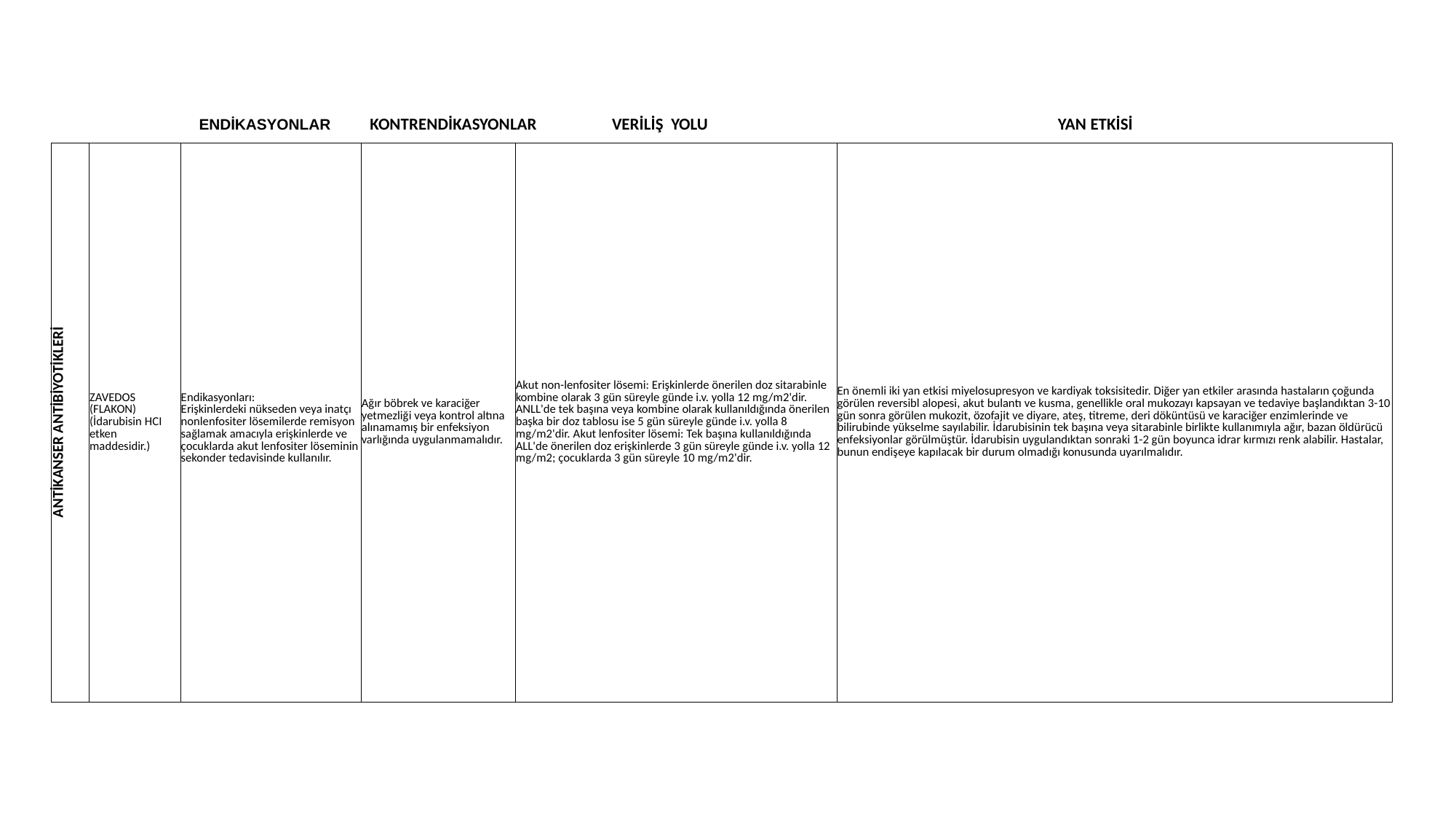

ENDİKASYONLAR         KONTRENDİKASYONLAR                   VERİLİŞ  YOLU                                                                                           YAN ETKİSİ
| ANTİKANSER ANTİBİYOTİKLERİ | ZAVEDOS (FLAKON) (İdarubisin HCI etken maddesidir.) | Endikasyonları: Erişkinlerdeki nükseden veya inatçı nonlenfositer lösemilerde remisyon sağlamak amacıyla erişkinlerde ve çocuklarda akut lenfositer löseminin sekonder tedavisinde kullanılır. | Ağır böbrek ve karaciğer yetmezliği veya kontrol altına alınamamış bir enfeksiyon varlığında uygulanmamalıdır. | Akut non-lenfositer lösemi: Erişkinlerde önerilen doz sitarabinle kombine olarak 3 gün süreyle günde i.v. yolla 12 mg/m2'dir. ANLL'de tek başına veya kombine olarak kullanıldığında önerilen başka bir doz tablosu ise 5 gün süreyle günde i.v. yolla 8 mg/m2'dir. Akut lenfositer lösemi: Tek başına kullanıldığında ALL'de önerilen doz erişkinlerde 3 gün süreyle günde i.v. yolla 12 mg/m2; çocuklarda 3 gün süreyle 10 mg/m2'dir. | En önemli iki yan etkisi miyelosupresyon ve kardiyak toksisitedir. Diğer yan etkiler arasında hastaların çoğunda görülen reversibl alopesi, akut bulantı ve kusma, genellikle oral mukozayı kapsayan ve tedaviye başlandıktan 3-10 gün sonra görülen mukozit, özofajit ve diyare, ateş, titreme, deri döküntüsü ve karaciğer enzimlerinde ve bilirubinde yükselme sayılabilir. İdarubisinin tek başına veya sitarabinle birlikte kullanımıyla ağır, bazan öldürücü enfeksiyonlar görülmüştür. İdarubisin uygulandıktan sonraki 1-2 gün boyunca idrar kırmızı renk alabilir. Hastalar, bunun endişeye kapılacak bir durum olmadığı konusunda uyarılmalıdır. |
| --- | --- | --- | --- | --- | --- |